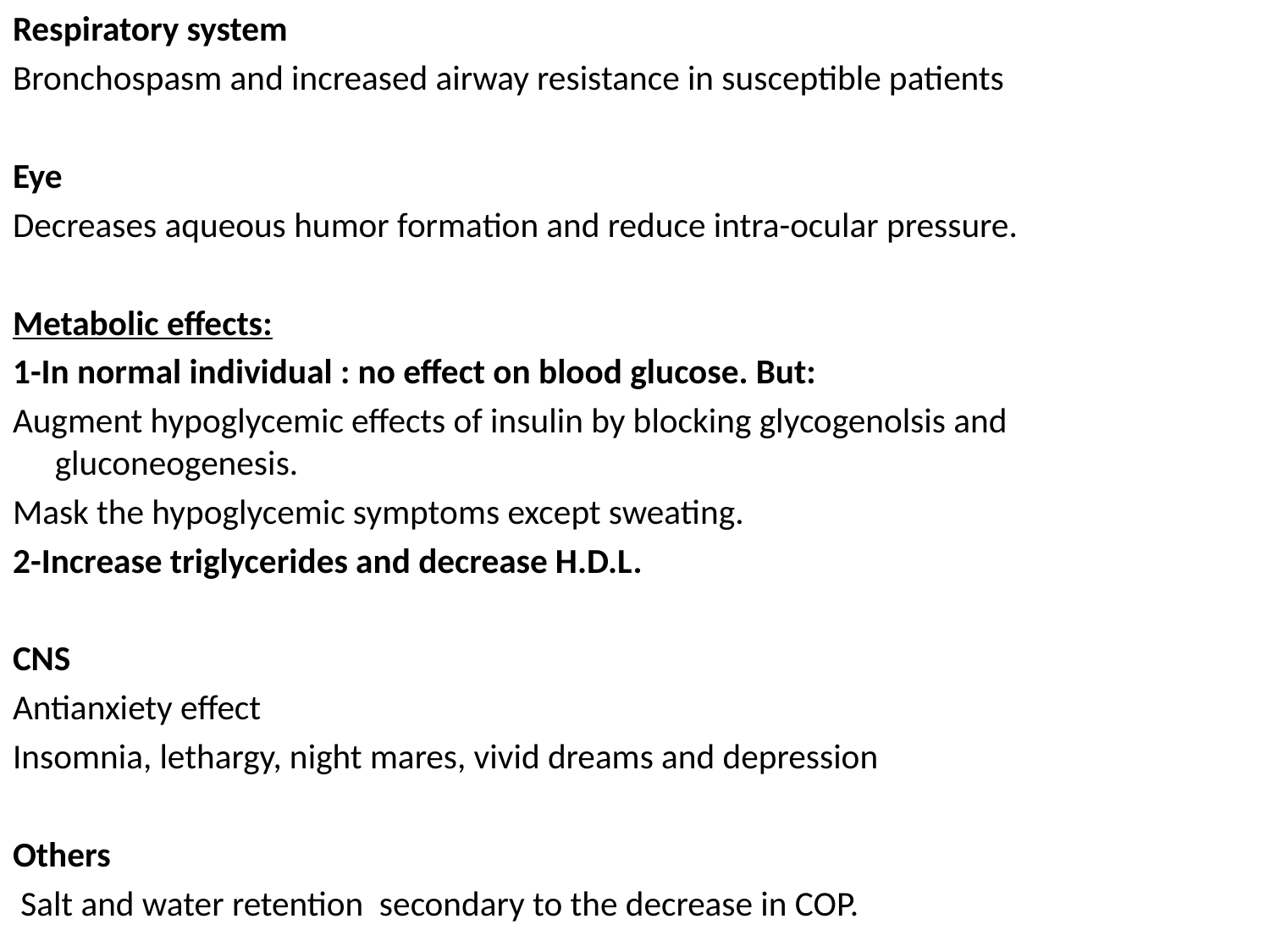

Respiratory system
Bronchospasm and increased airway resistance in susceptible patients

Eye
Decreases aqueous humor formation and reduce intra-ocular pressure.

Metabolic effects:
1-In normal individual : no effect on blood glucose. But:
Augment hypoglycemic effects of insulin by blocking glycogenolsis and gluconeogenesis.
Mask the hypoglycemic symptoms except sweating.
2-Increase triglycerides and decrease H.D.L.

CNS
Antianxiety effect
Insomnia, lethargy, night mares, vivid dreams and depression

Others
 Salt and water retention  secondary to the decrease in COP.